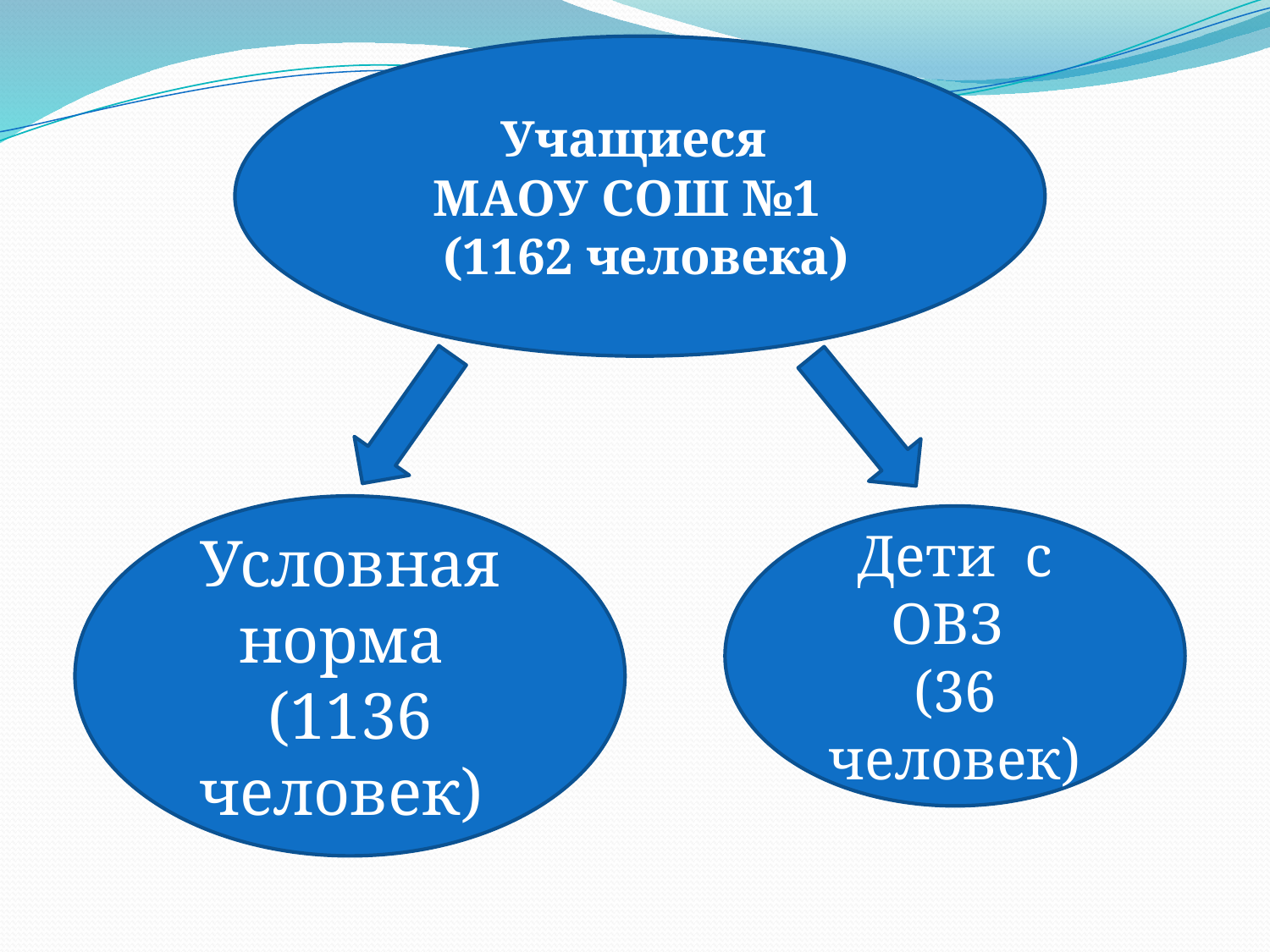

Учащиеся
МАОУ СОШ №1
 (1162 человека)

Условная норма
(1136 человек)
Дети  с ОВЗ
(36 человек)